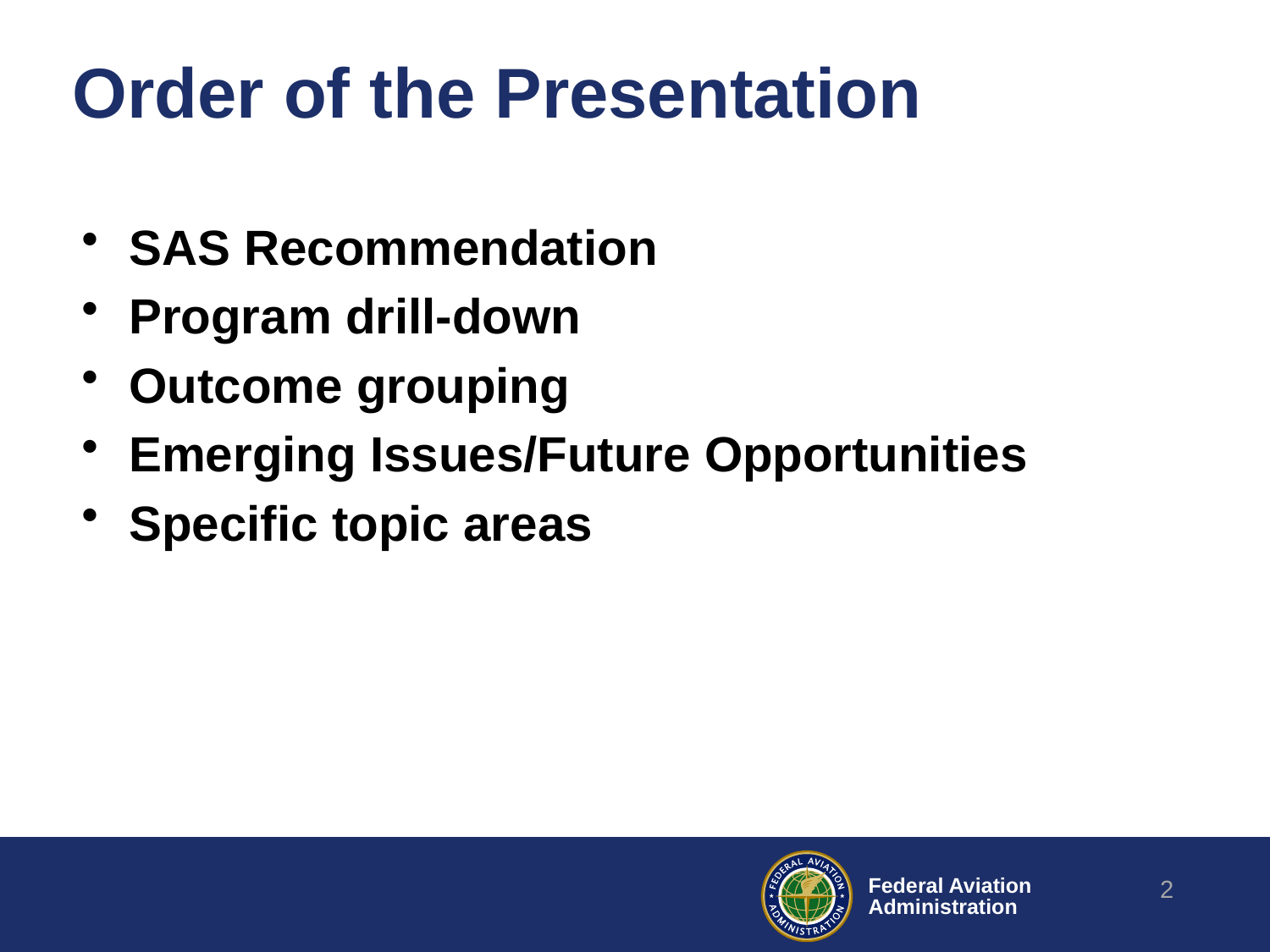

# Order of the Presentation
SAS Recommendation
Program drill-down
Outcome grouping
Emerging Issues/Future Opportunities
Specific topic areas
2